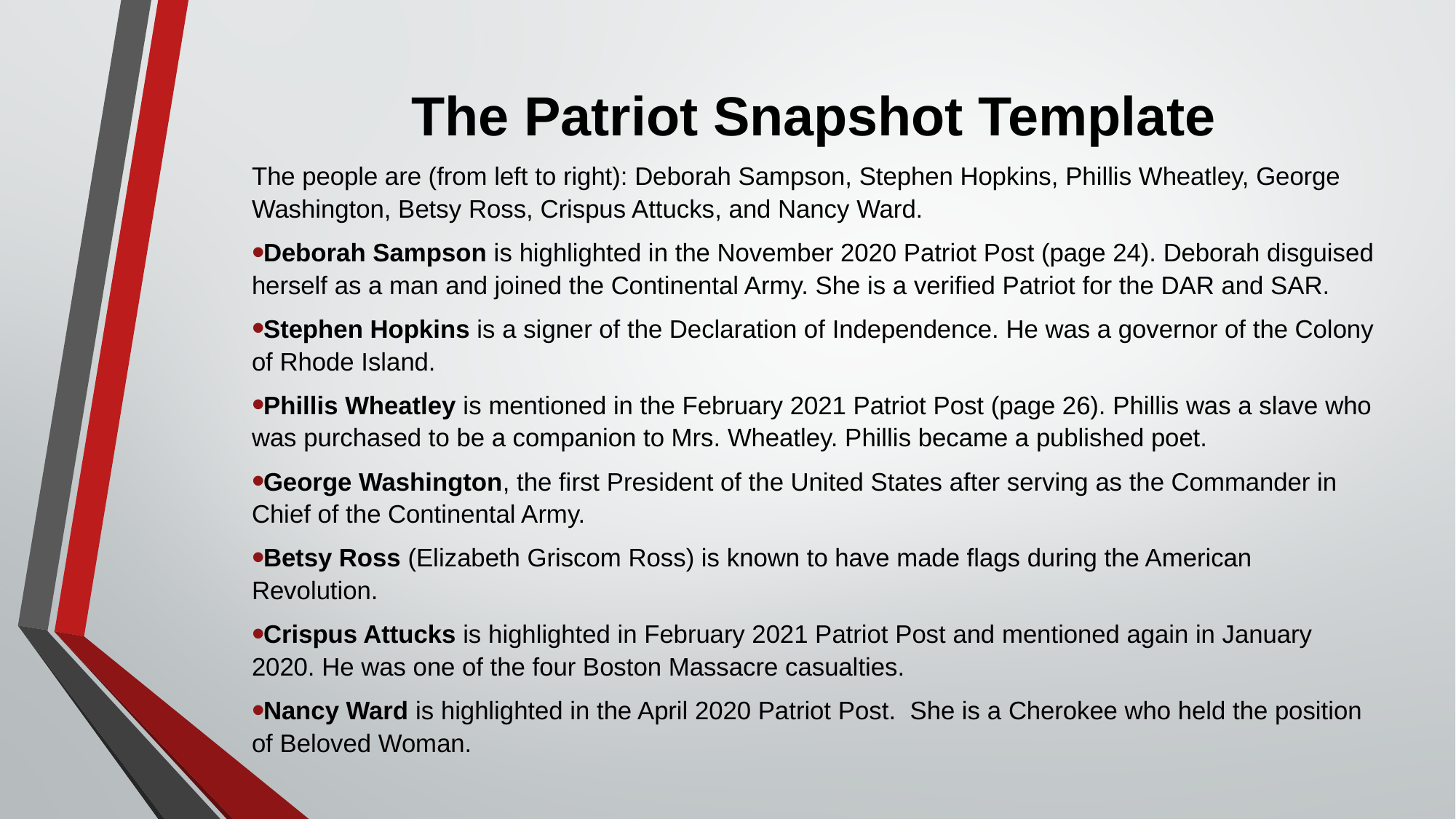

The Patriot Snapshot Template
The people are (from left to right): Deborah Sampson, Stephen Hopkins, Phillis Wheatley, George Washington, Betsy Ross, Crispus Attucks, and Nancy Ward.
Deborah Sampson is highlighted in the November 2020 Patriot Post (page 24). Deborah disguised herself as a man and joined the Continental Army. She is a verified Patriot for the DAR and SAR.
Stephen Hopkins is a signer of the Declaration of Independence. He was a governor of the Colony of Rhode Island.
Phillis Wheatley is mentioned in the February 2021 Patriot Post (page 26). Phillis was a slave who was purchased to be a companion to Mrs. Wheatley. Phillis became a published poet.
George Washington, the first President of the United States after serving as the Commander in Chief of the Continental Army.
Betsy Ross (Elizabeth Griscom Ross) is known to have made flags during the American Revolution.
Crispus Attucks is highlighted in February 2021 Patriot Post and mentioned again in January 2020. He was one of the four Boston Massacre casualties.
Nancy Ward is highlighted in the April 2020 Patriot Post.  She is a Cherokee who held the position of Beloved Woman.